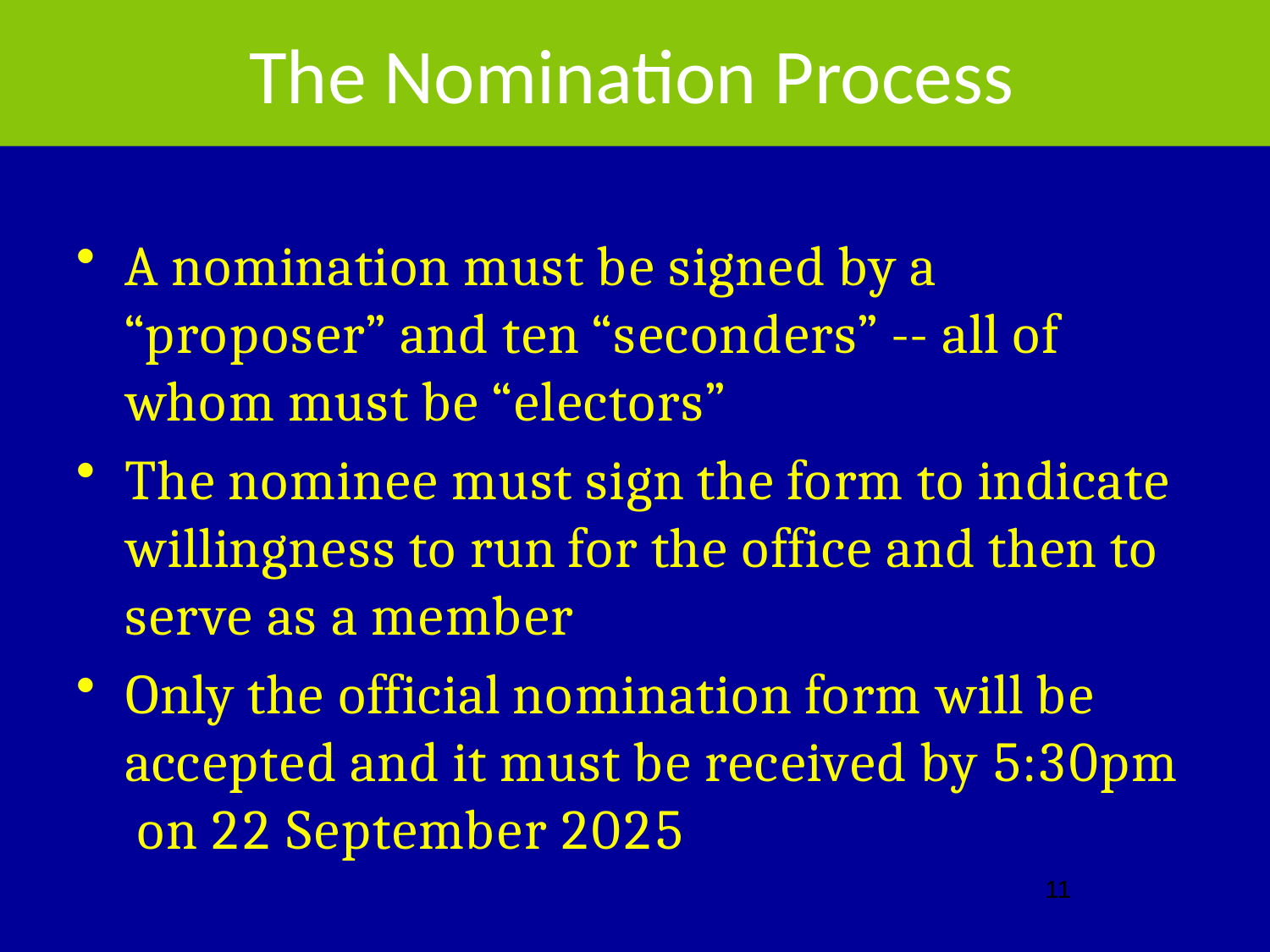

The Nomination Process
A nomination must be signed by a “proposer” and ten “seconders” -- all of whom must be “electors”
The nominee must sign the form to indicate willingness to run for the office and then to serve as a member
Only the official nomination form will be accepted and it must be received by 5:30pm  on 22 September 2025
11
11